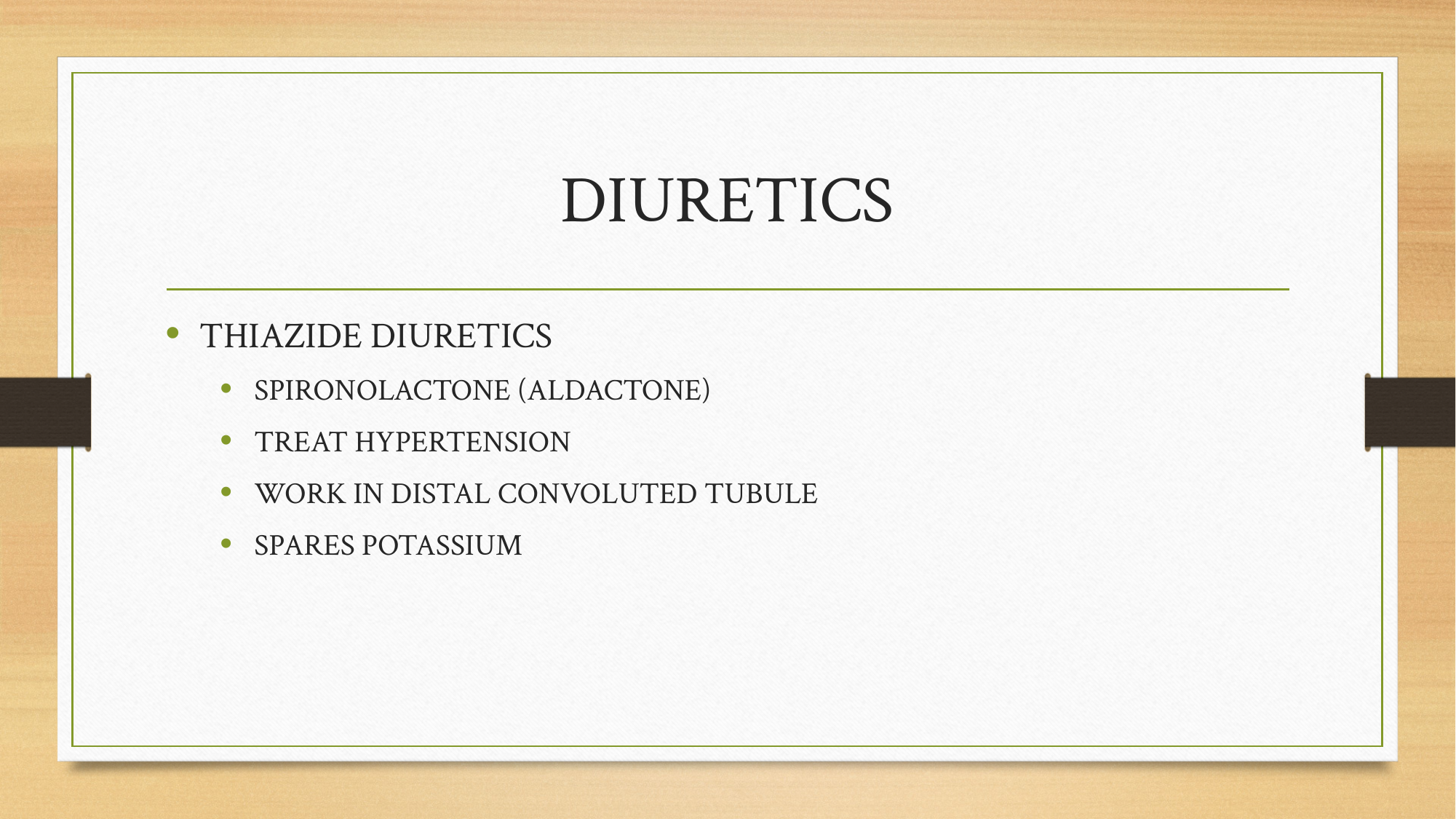

# DIURETICS
THIAZIDE DIURETICS
SPIRONOLACTONE (ALDACTONE)
TREAT HYPERTENSION
WORK IN DISTAL CONVOLUTED TUBULE
SPARES POTASSIUM